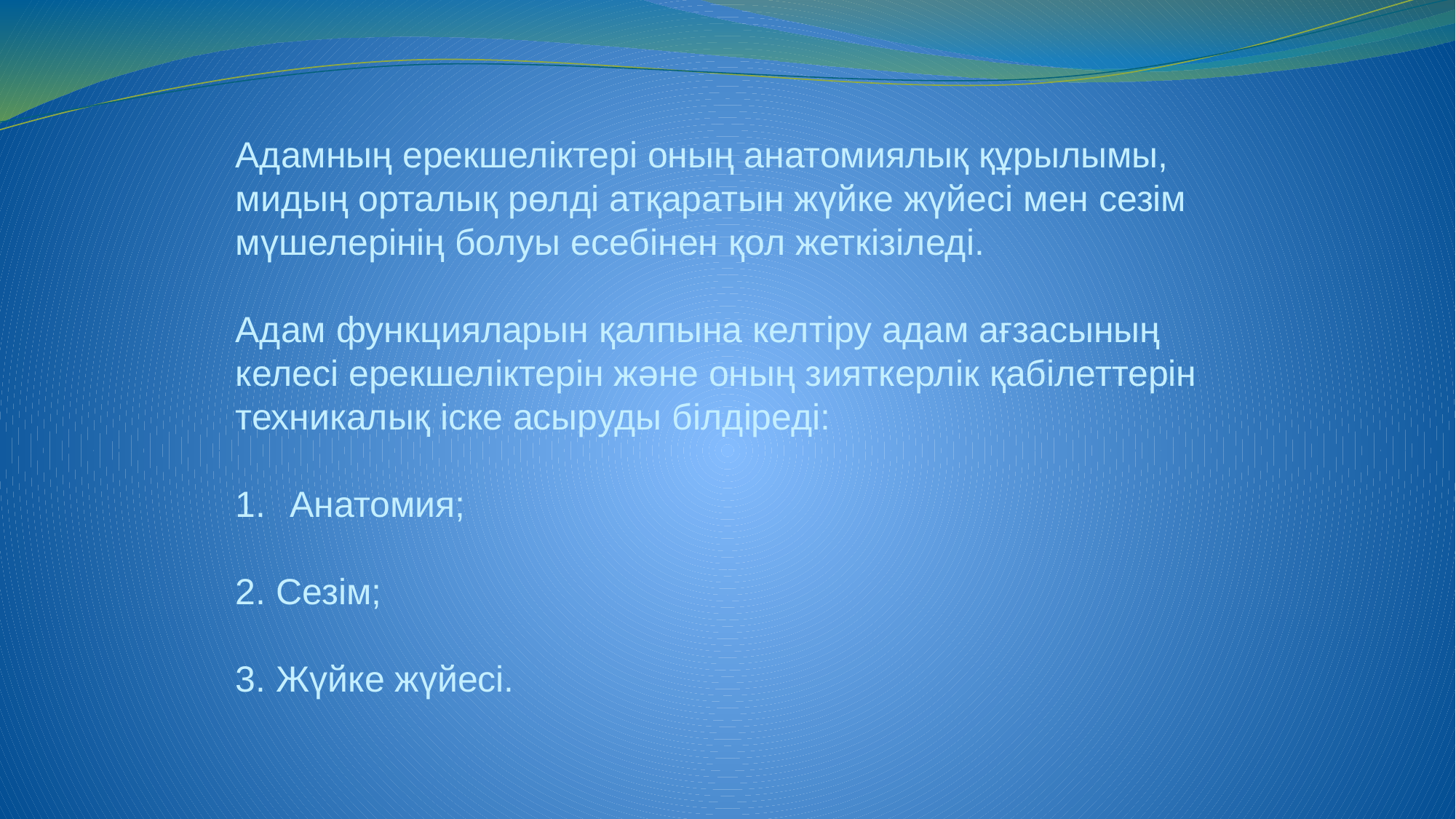

Адамның ерекшеліктері оның анатомиялық құрылымы, мидың орталық рөлді атқаратын жүйке жүйесі мен сезім мүшелерінің болуы есебінен қол жеткізіледі.

Адам функцияларын қалпына келтіру адам ағзасының келесі ерекшеліктерін және оның зияткерлік қабілеттерін техникалық іске асыруды білдіреді:

Анатомия;

2. Сезім;

3. Жүйке жүйесі.